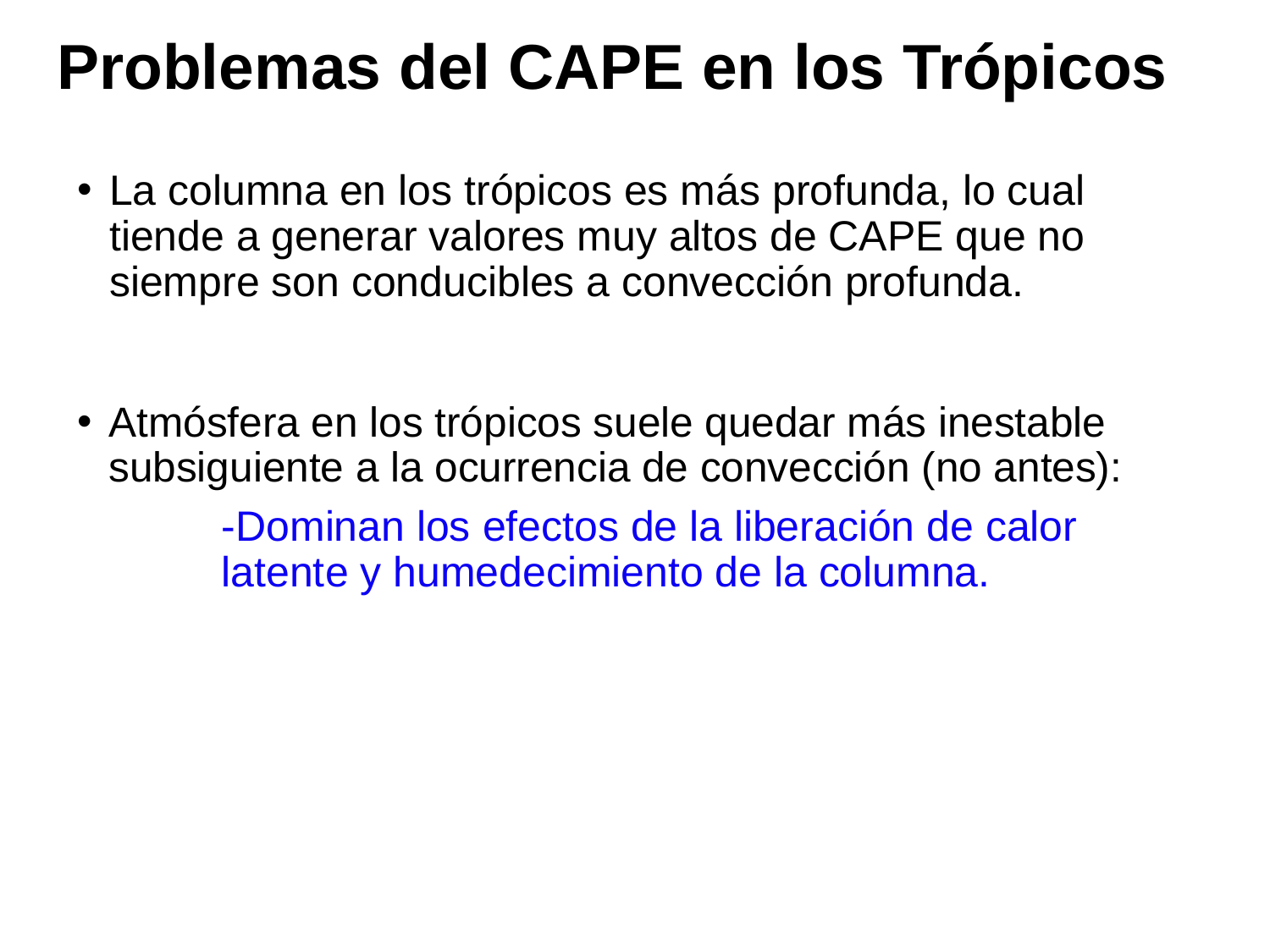

# Problemas del CAPE en los Trópicos
La columna en los trópicos es más profunda, lo cual tiende a generar valores muy altos de CAPE que no siempre son conducibles a convección profunda.
Atmósfera en los trópicos suele quedar más inestable subsiguiente a la ocurrencia de convección (no antes):

-Dominan los efectos de la liberación de calor latente y humedecimiento de la columna.